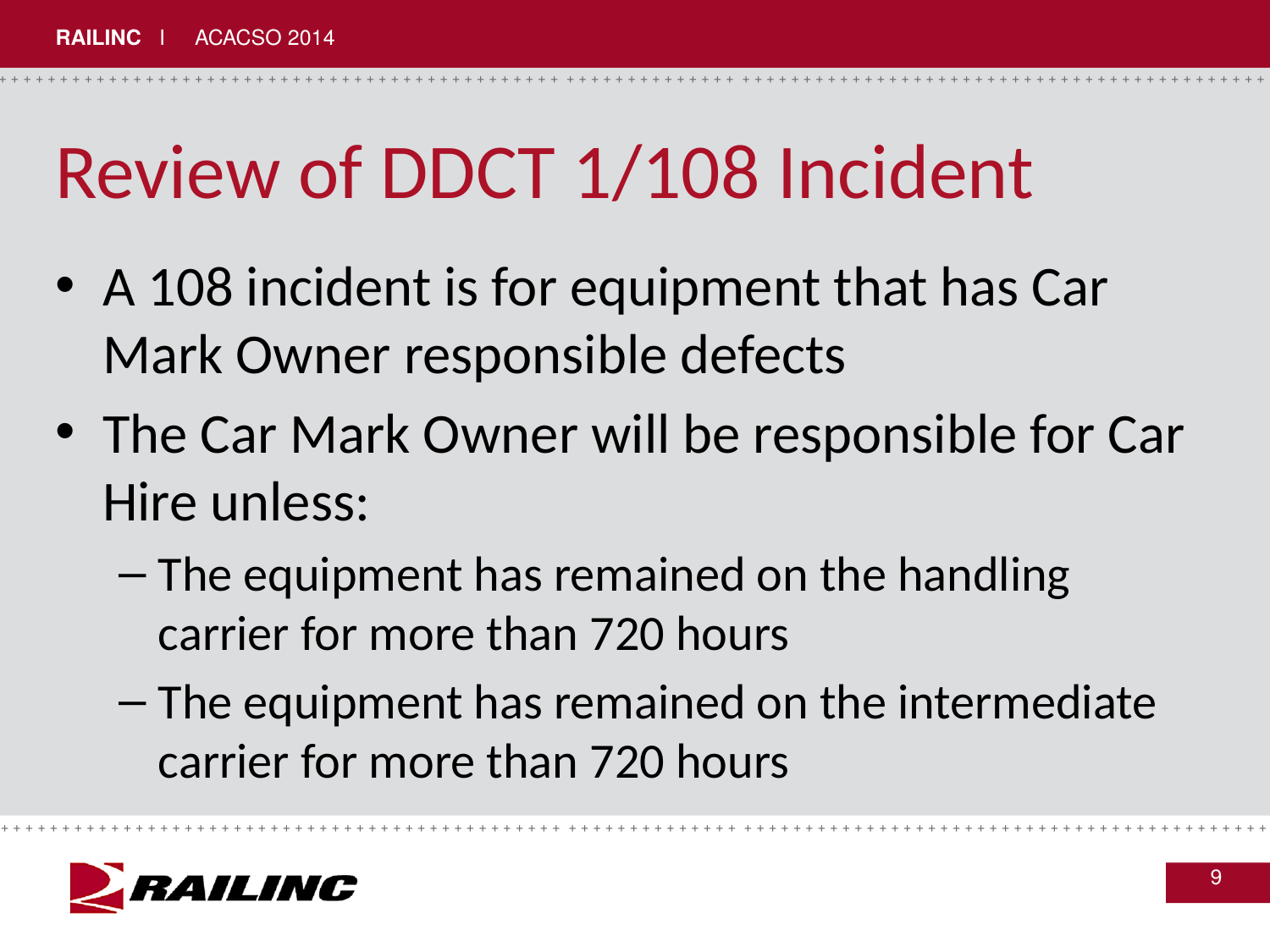

# Review of DDCT 1/108 Incident
A 108 incident is for equipment that has Car Mark Owner responsible defects
The Car Mark Owner will be responsible for Car Hire unless:
The equipment has remained on the handling carrier for more than 720 hours
The equipment has remained on the intermediate carrier for more than 720 hours
9